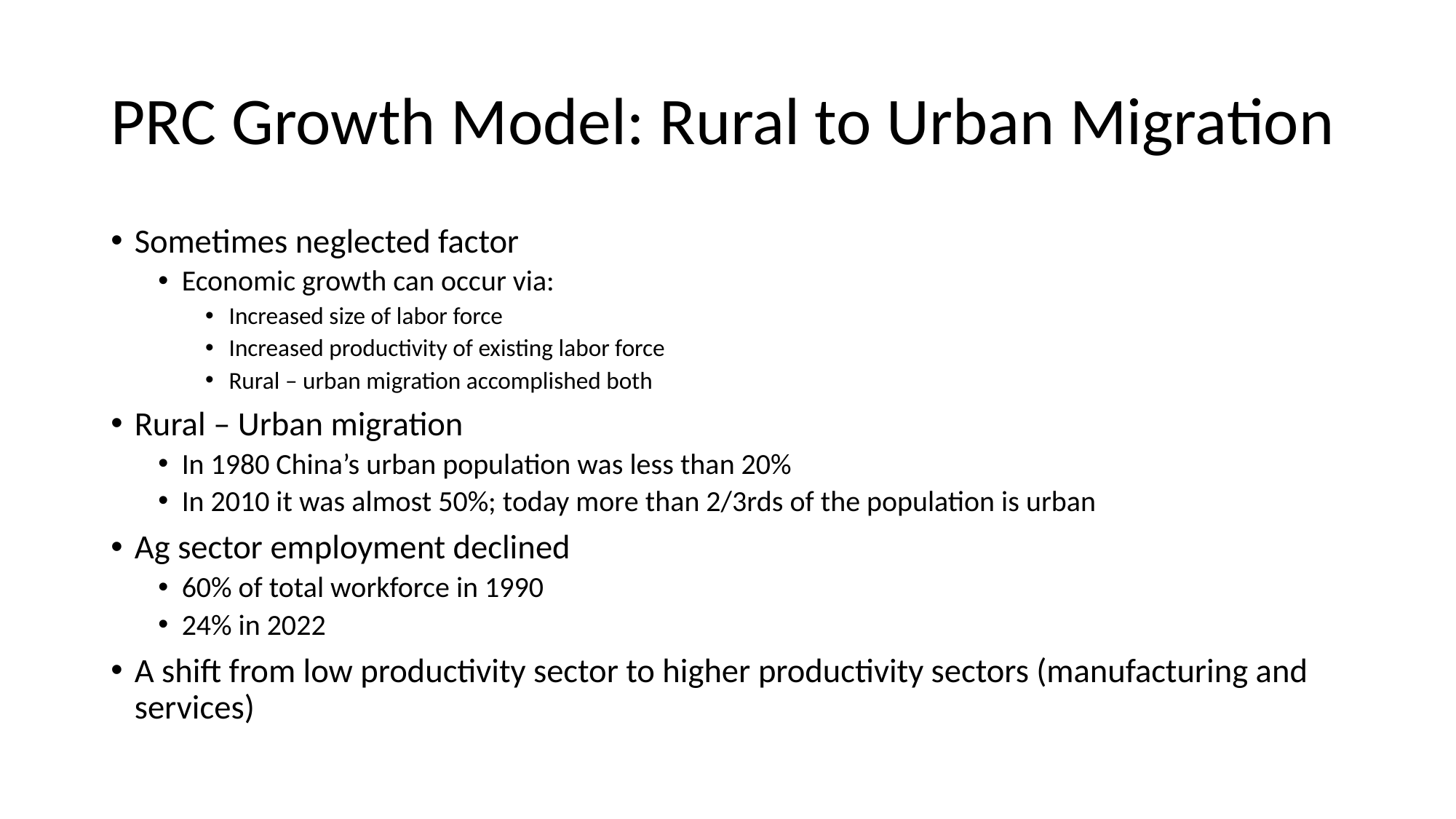

# PRC Growth Model: Rural to Urban Migration
Sometimes neglected factor
Economic growth can occur via:
Increased size of labor force
Increased productivity of existing labor force
Rural – urban migration accomplished both
Rural – Urban migration
In 1980 China’s urban population was less than 20%
In 2010 it was almost 50%; today more than 2/3rds of the population is urban
Ag sector employment declined
60% of total workforce in 1990
24% in 2022
A shift from low productivity sector to higher productivity sectors (manufacturing and services)